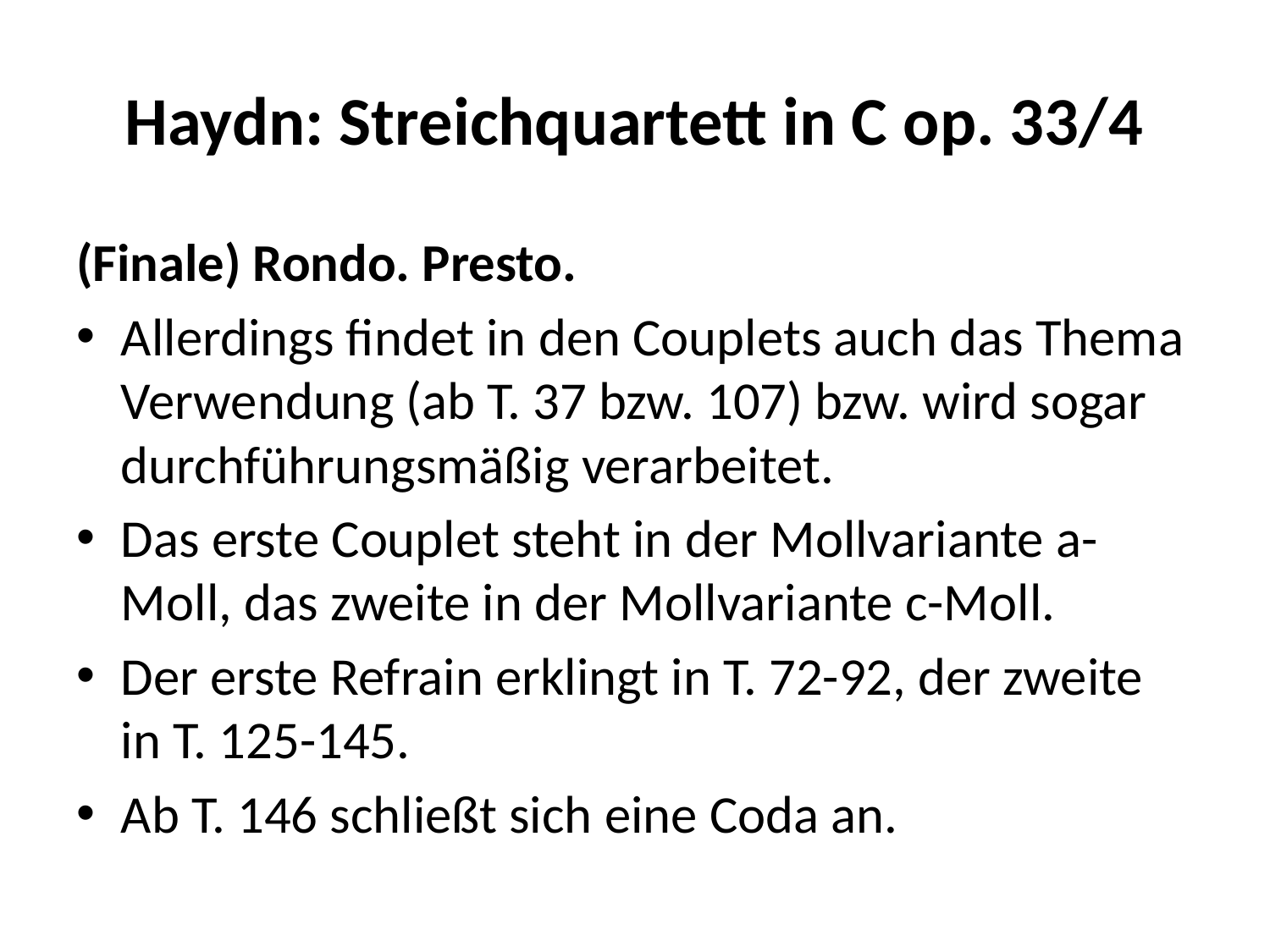

# Haydn: Streichquartett in C op. 33/4
(Finale) Rondo. Presto.
Allerdings findet in den Couplets auch das Thema Verwendung (ab T. 37 bzw. 107) bzw. wird sogar durchführungsmäßig verarbeitet.
Das erste Couplet steht in der Mollvariante a-Moll, das zweite in der Mollvariante c-Moll.
Der erste Refrain erklingt in T. 72-92, der zweite in T. 125-145.
Ab T. 146 schließt sich eine Coda an.